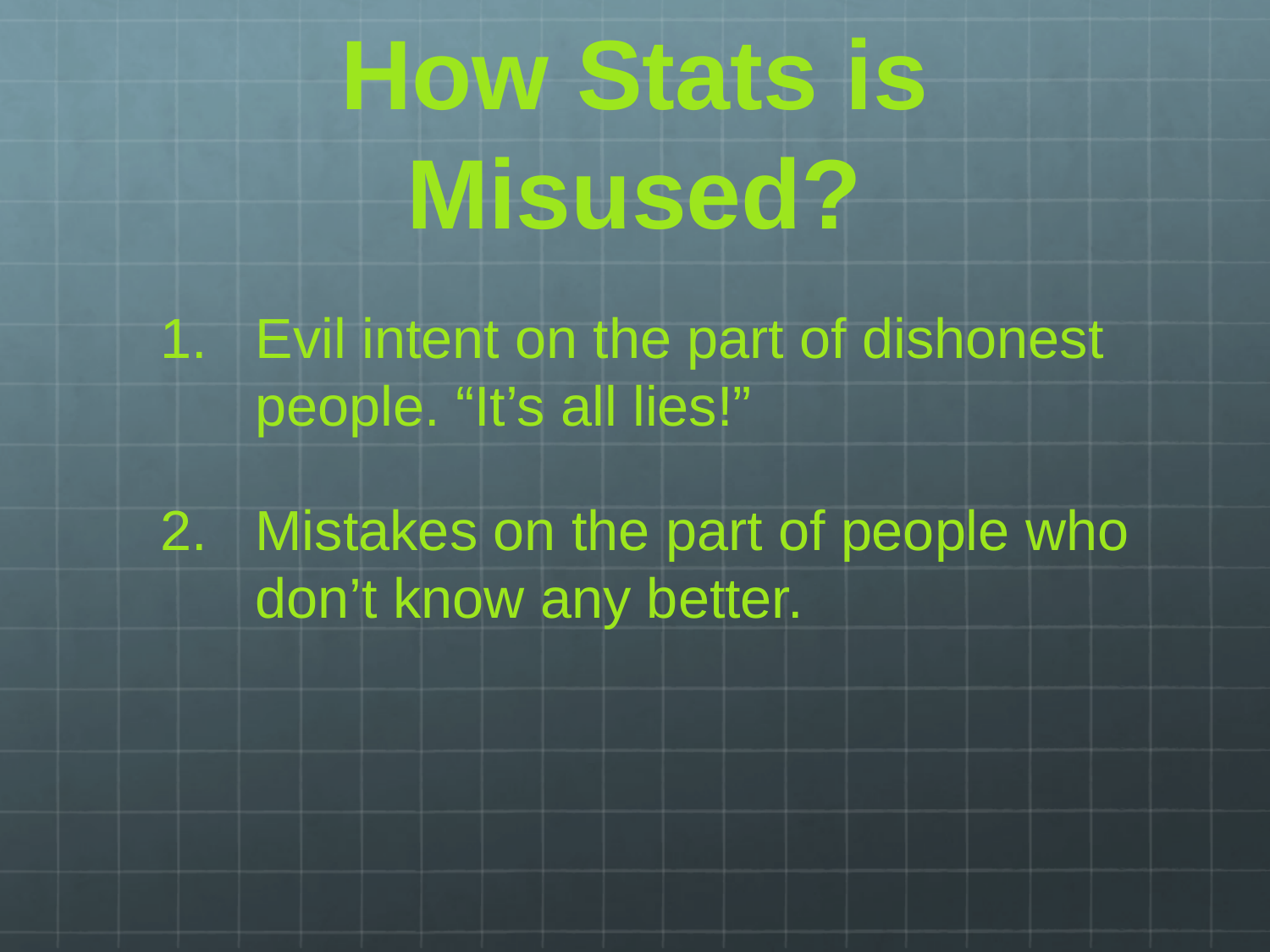

# How Stats is Misused?
1.	Evil intent on the part of dishonest people. “It’s all lies!”
2.	Mistakes on the part of people who don’t know any better.